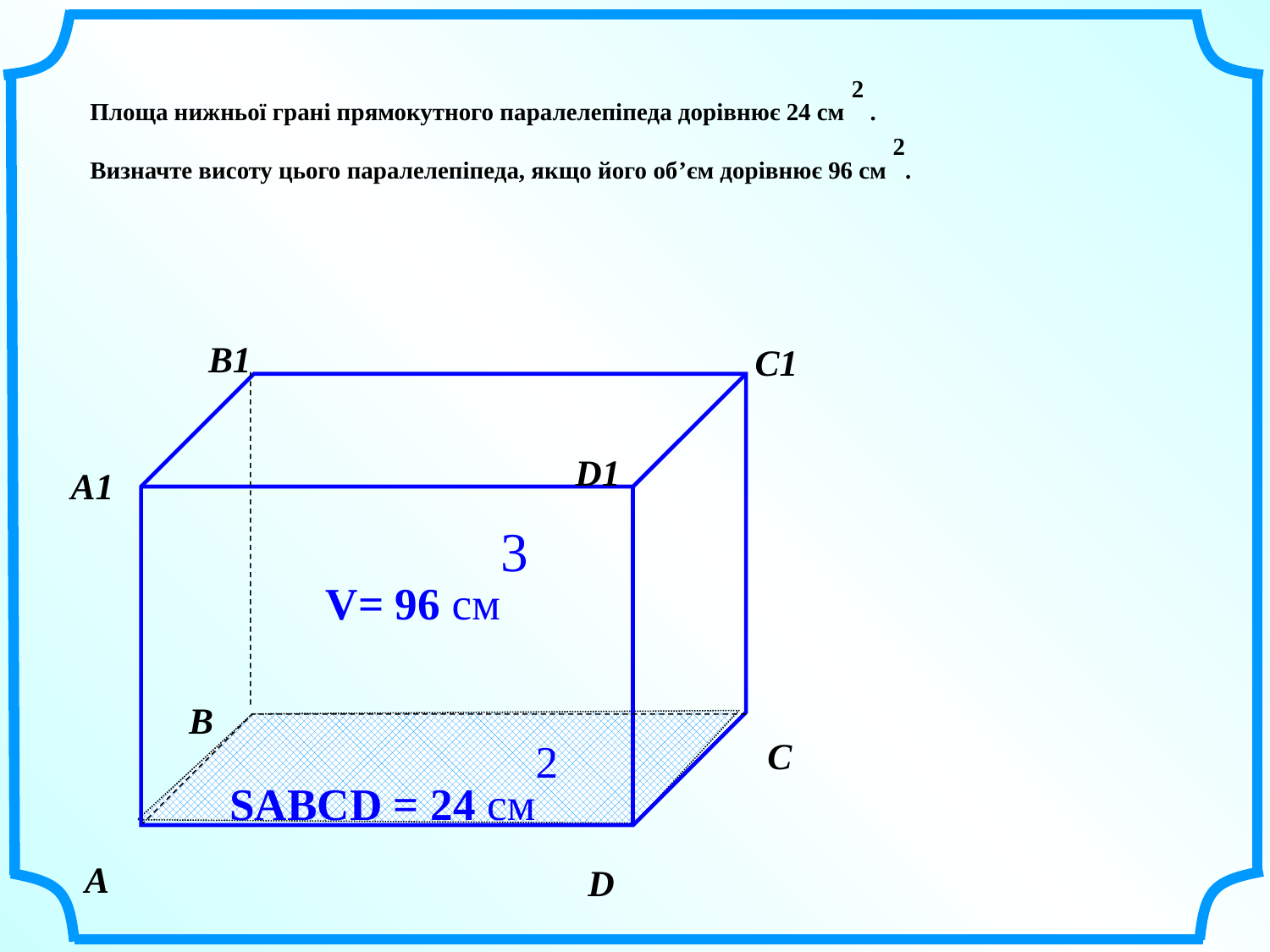

Площа нижньої грані прямокутного паралелепіпеда дорівнює 24 см 2 .
Визначте висоту цього паралелепіпеда, якщо його об’єм дорівнює 96 см 2.
B1
С1

D1
А1
V= 96 см3
B
С

SABCD = 24 см2
А
D